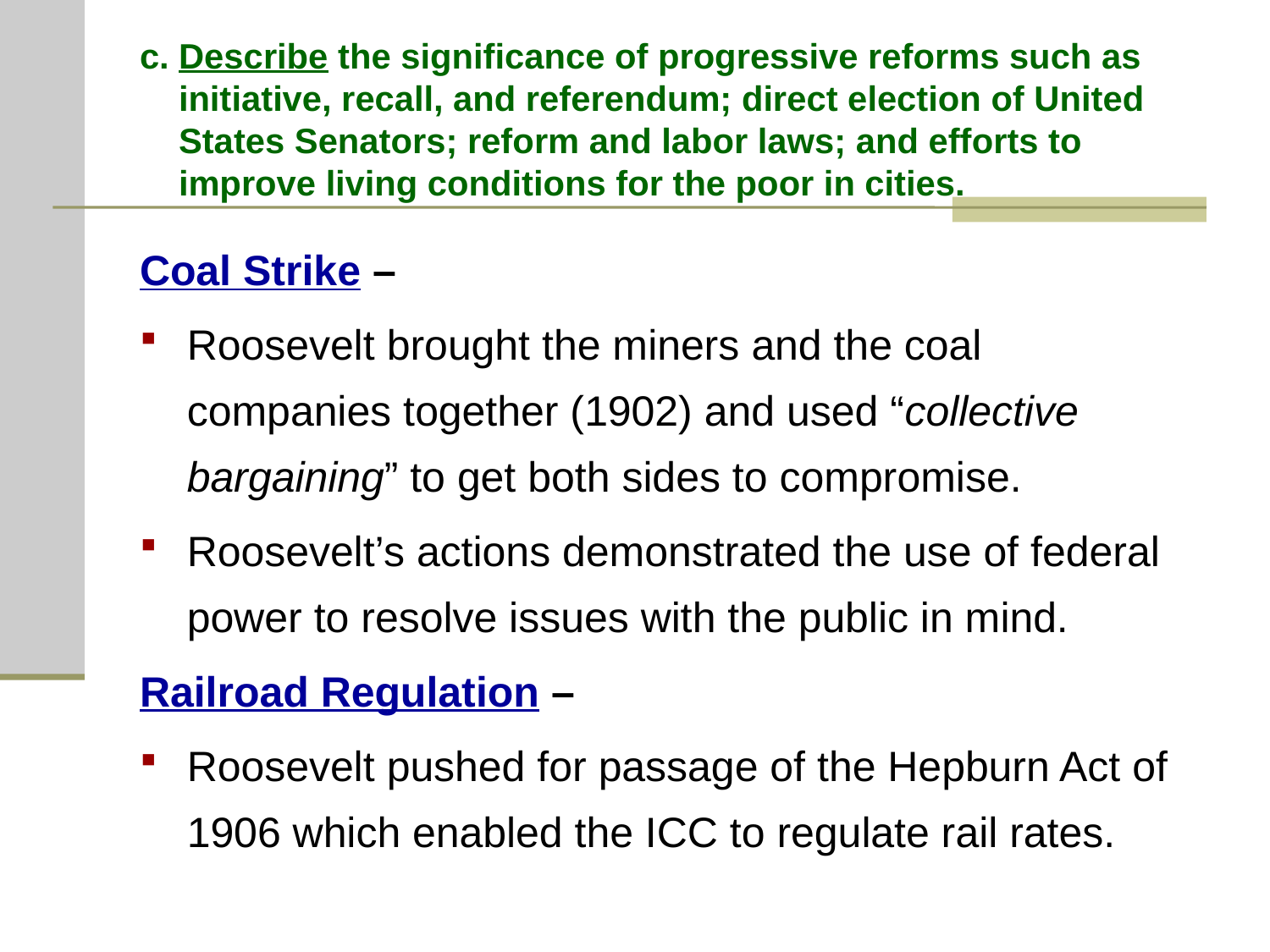

# c.	Describe the significance of progressive reforms such as initiative, recall, and referendum; direct election of United States Senators; reform and labor laws; and efforts to improve living conditions for the poor in cities.
Coal Strike –
Roosevelt brought the miners and the coal companies together (1902) and used “collective bargaining” to get both sides to compromise.
Roosevelt’s actions demonstrated the use of federal power to resolve issues with the public in mind.
Railroad Regulation –
Roosevelt pushed for passage of the Hepburn Act of 1906 which enabled the ICC to regulate rail rates.